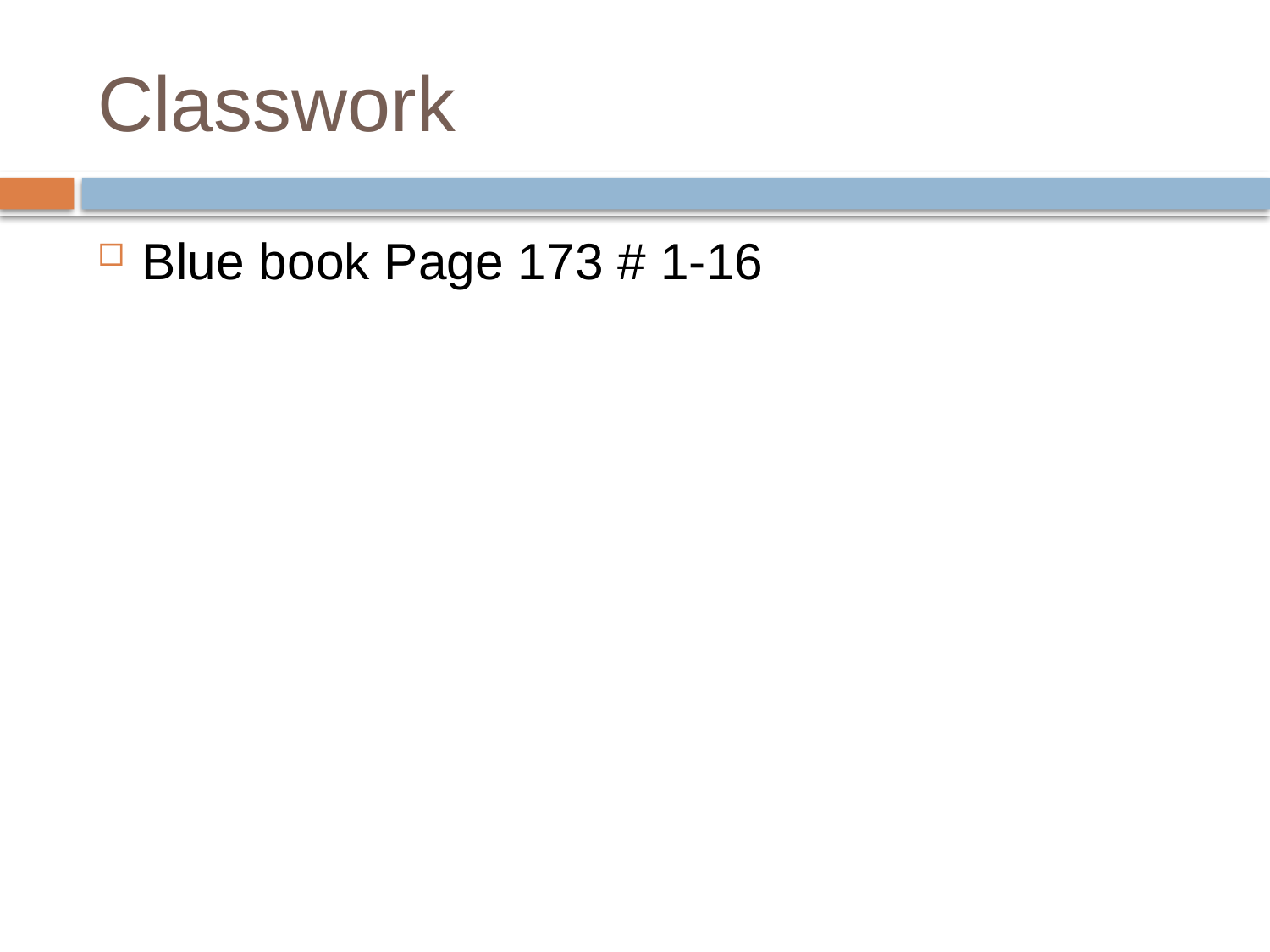

# Classwork
Blue book Page 173 # 1-16